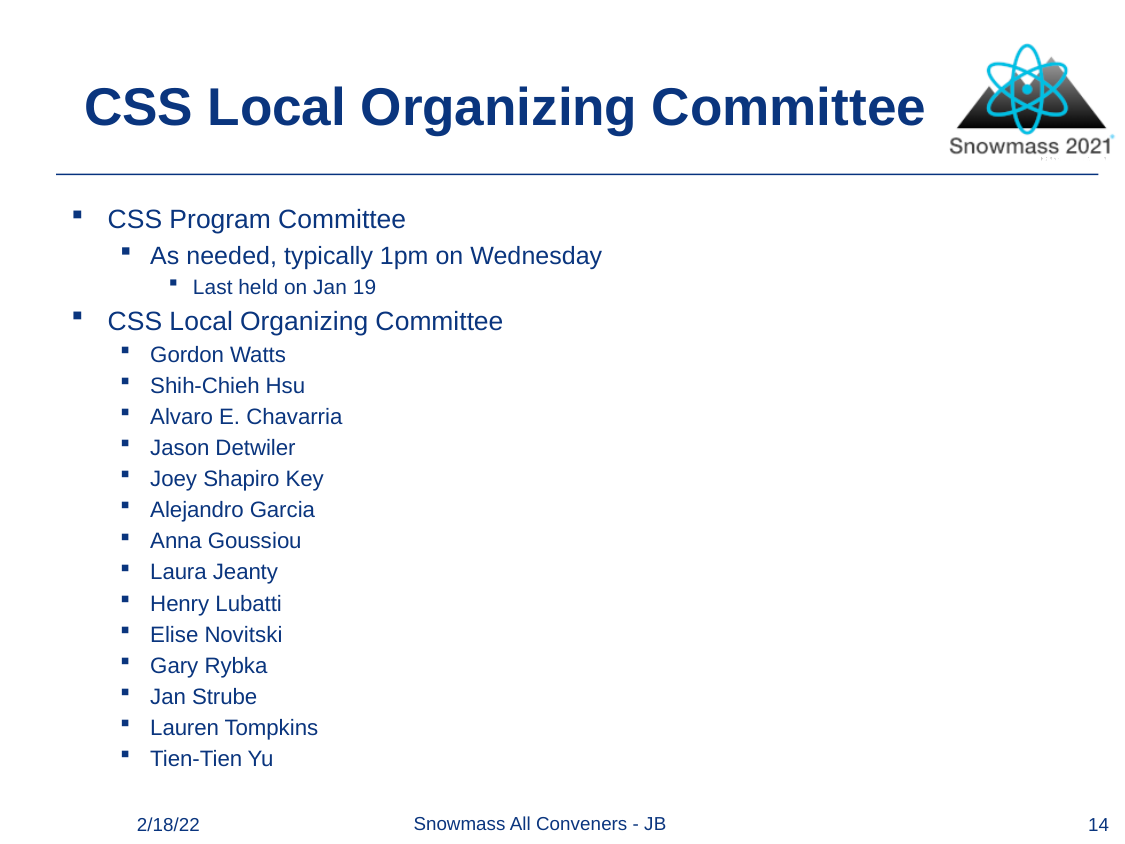

# CSS Local Organizing Committee
CSS Program Committee
As needed, typically 1pm on Wednesday
Last held on Jan 19
CSS Local Organizing Committee
Gordon Watts
Shih-Chieh Hsu
Alvaro E. Chavarria
Jason Detwiler
Joey Shapiro Key
Alejandro Garcia
Anna Goussiou
Laura Jeanty
Henry Lubatti
Elise Novitski
Gary Rybka
Jan Strube
Lauren Tompkins
Tien-Tien Yu

14
Snowmass All Conveners - JB
2/18/22